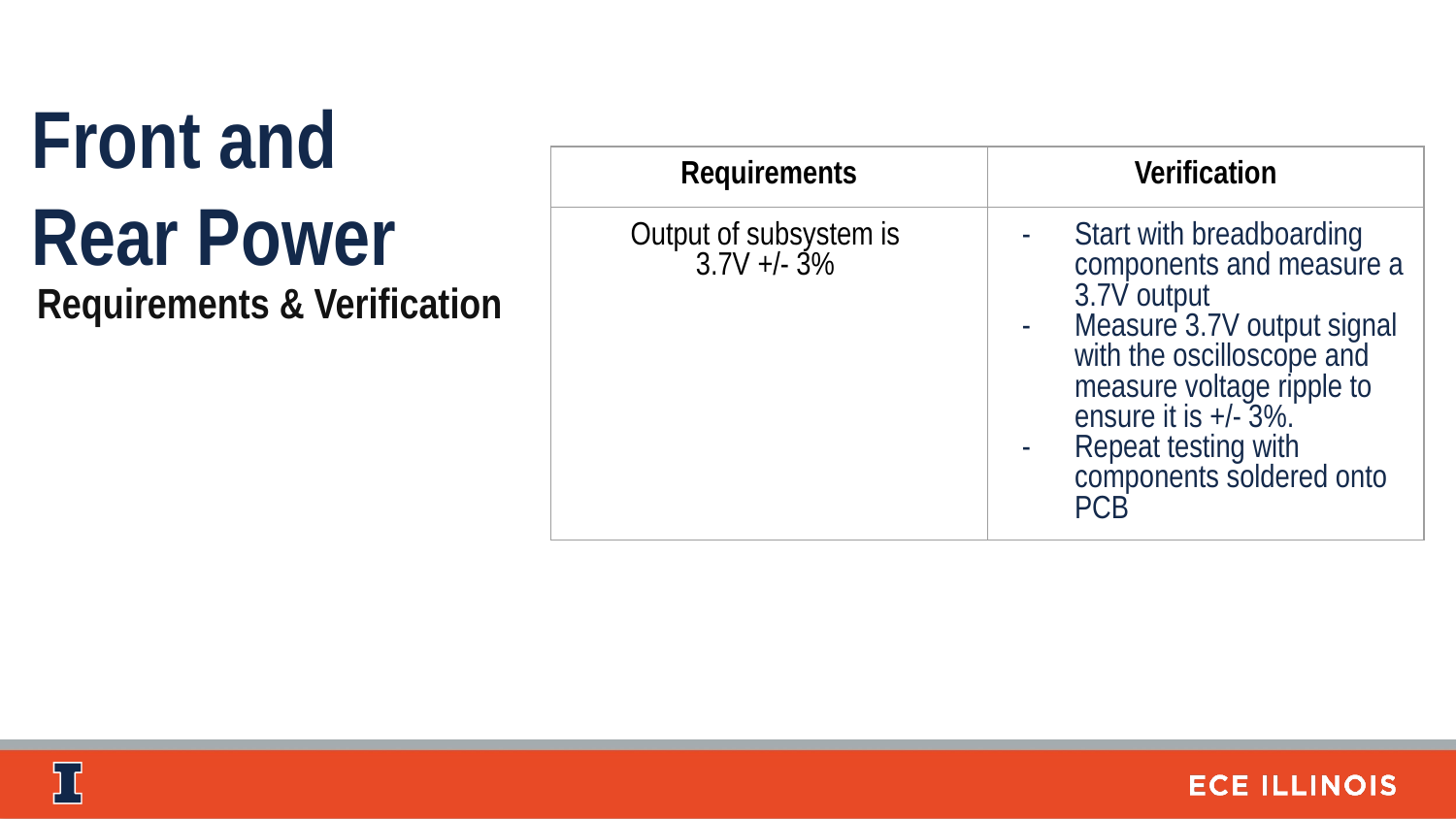

Front and Rear Power

| Requirements | Verification |
| --- | --- |
| Output of subsystem is 3.7V +/- 3% | Start with breadboarding components and measure a 3.7V output Measure 3.7V output signal with the oscilloscope and measure voltage ripple to ensure it is +/- 3%. Repeat testing with components soldered onto PCB |
Requirements & Verification